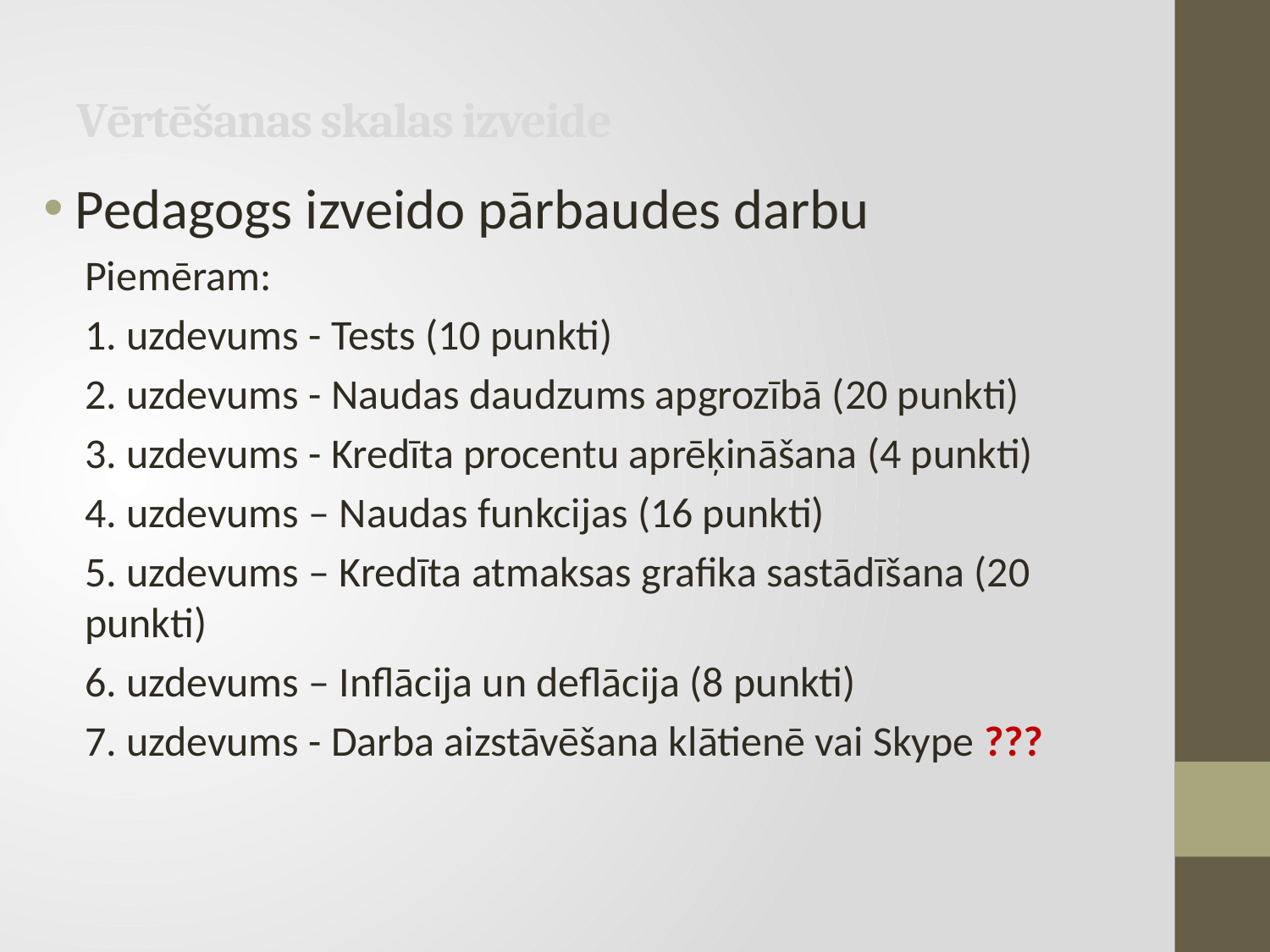

# Vērtēšanas skalas izveide
Pedagogs izveido pārbaudes darbu
Piemēram:
1. uzdevums - Tests (10 punkti)
2. uzdevums - Naudas daudzums apgrozībā (20 punkti)
3. uzdevums - Kredīta procentu aprēķināšana (4 punkti)
4. uzdevums – Naudas funkcijas (16 punkti)
5. uzdevums – Kredīta atmaksas grafika sastādīšana (20 punkti)
6. uzdevums – Inflācija un deflācija (8 punkti)
7. uzdevums - Darba aizstāvēšana klātienē vai Skype ???